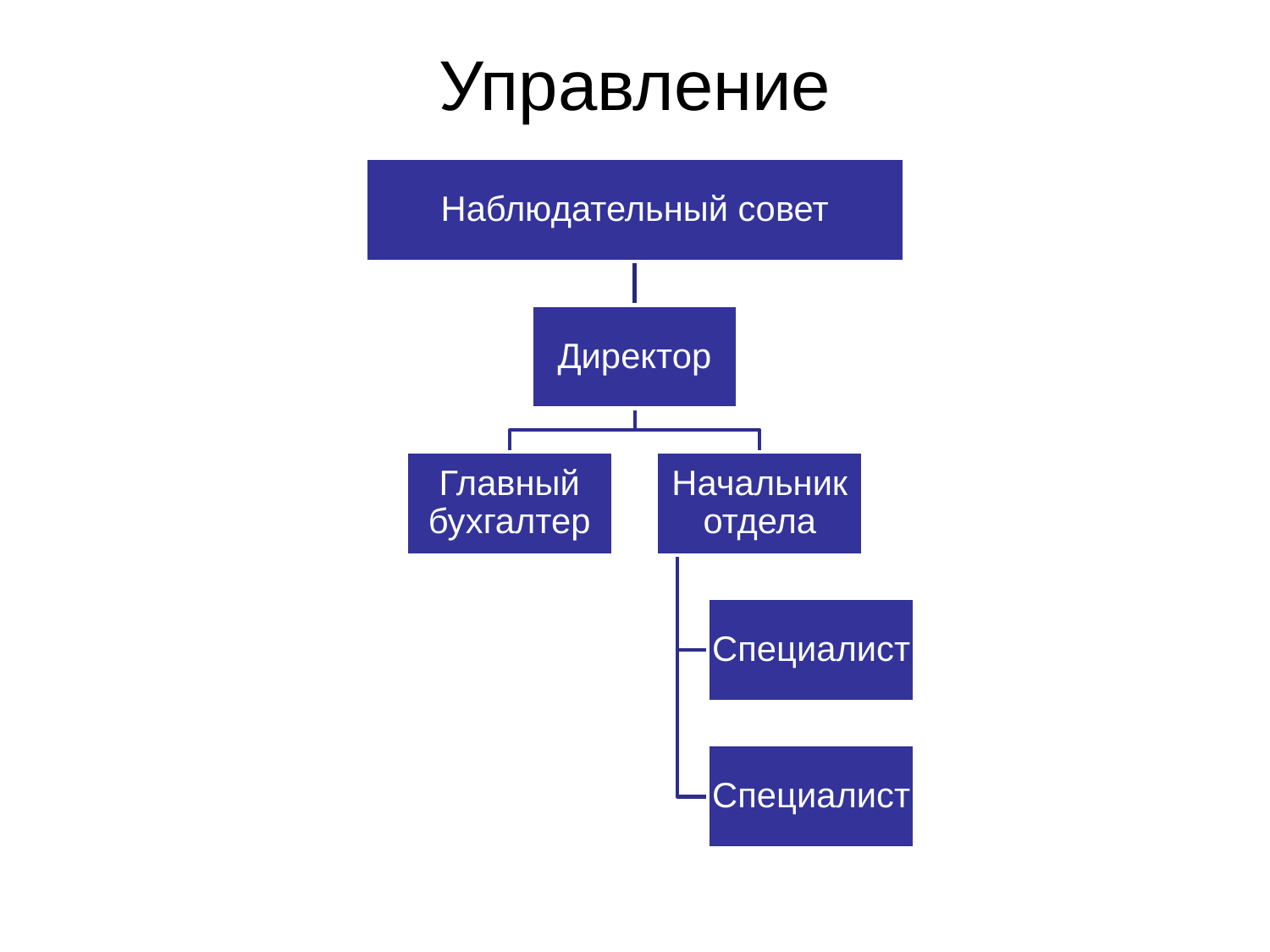

# Управление
Наблюдательный совет
Директор
Главный бухгалтер
Начальник отдела
Специалист
Специалист